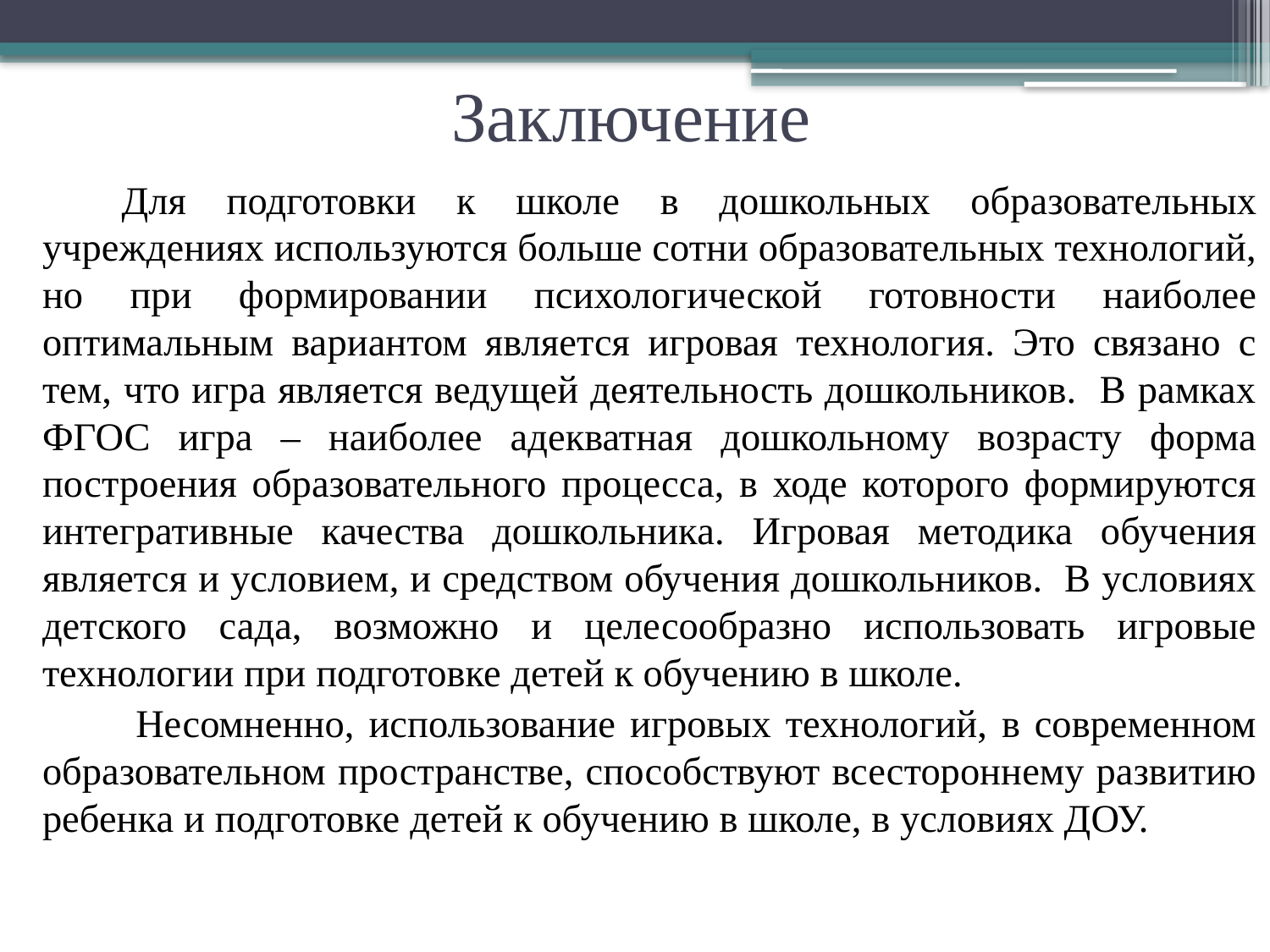

# Заключение
Для подготовки к школе в дошкольных образовательных учреждениях используются больше сотни образовательных технологий, но при формировании психологической готовности наиболее оптимальным вариантом является игровая технология. Это связано с тем, что игра является ведущей деятельность дошкольников.  В рамках ФГОС игра – наиболее адекватная дошкольному возрасту форма построения образовательного процесса, в ходе которого формируются интегративные качества дошкольника. Игровая методика обучения является и условием, и средством обучения дошкольников.  В условиях детского сада, возможно и целесообразно использовать игровые технологии при подготовке детей к обучению в школе.
 Несомненно, использование игровых технологий, в современном образовательном пространстве, способствуют всестороннему развитию ребенка и подготовке детей к обучению в школе, в условиях ДОУ.